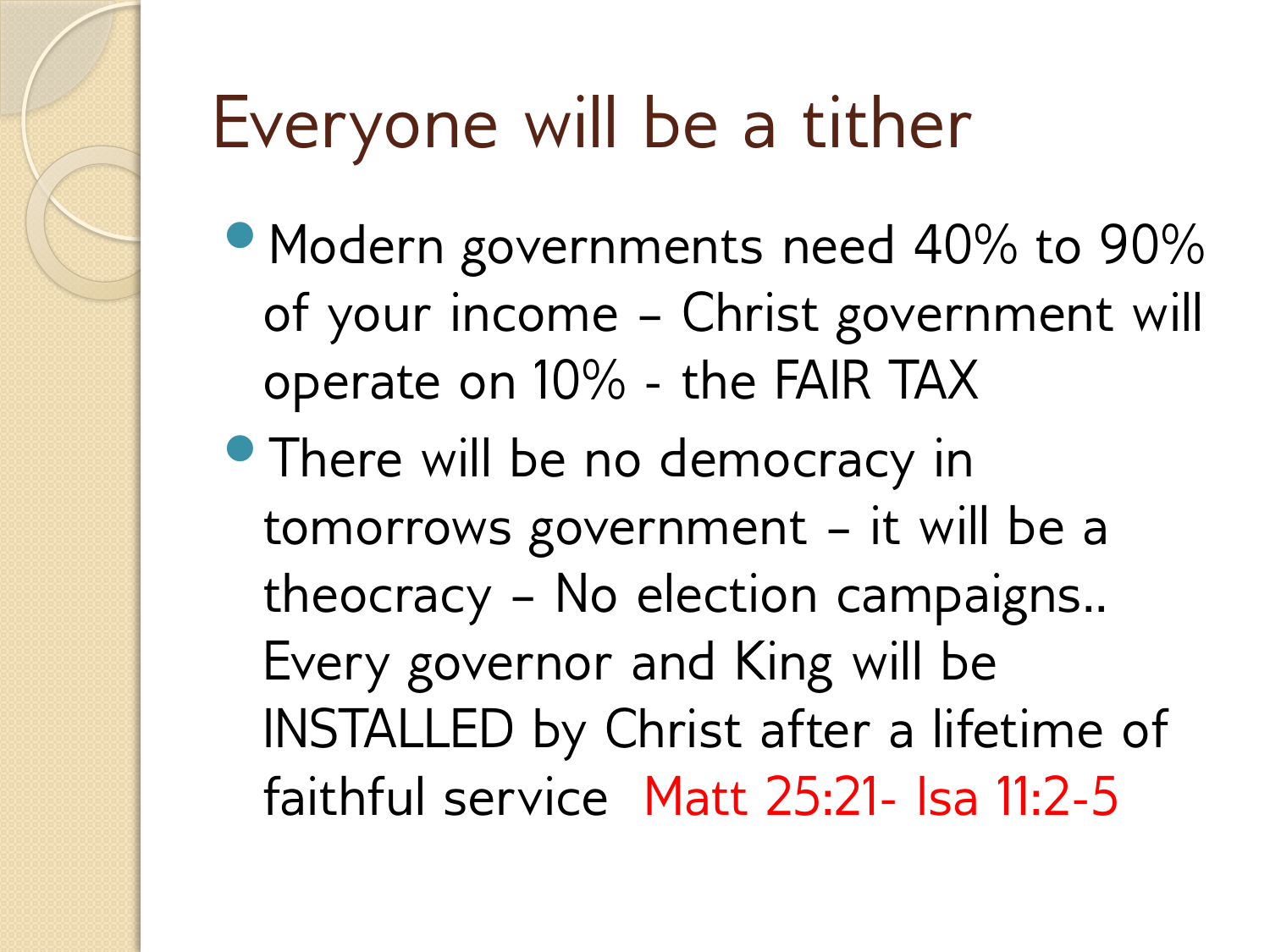

# Everyone will be a tither
Modern governments need 40% to 90% of your income – Christ government will operate on 10% - the FAIR TAX
There will be no democracy in tomorrows government – it will be a theocracy – No election campaigns.. Every governor and King will be INSTALLED by Christ after a lifetime of faithful service  Matt 25:21- Isa 11:2-5